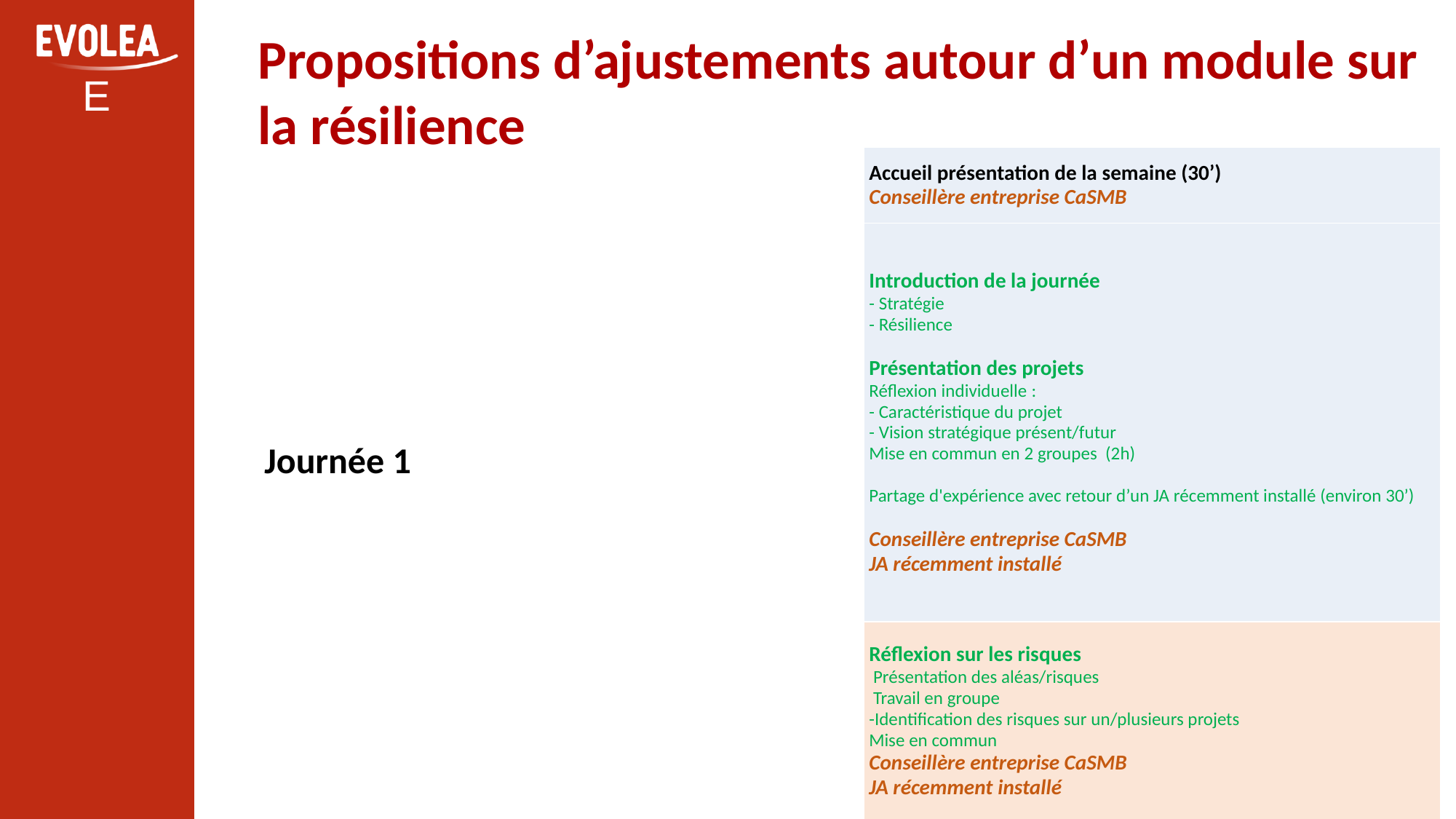

Propositions d’ajustements autour d’un module sur la résilience
| Accueil présentation de la semaine (30’) Conseillère entreprise CaSMB |
| --- |
| Introduction de la journée - Stratégie - Résilience   Présentation des projets Réflexion individuelle : - Caractéristique du projet - Vision stratégique présent/futur Mise en commun en 2 groupes (2h)   Partage d'expérience avec retour d’un JA récemment installé (environ 30’)   Conseillère entreprise CaSMB JA récemment installé |
| Réflexion sur les risques Présentation des aléas/risques Travail en groupe -Identification des risques sur un/plusieurs projets Mise en commun Conseillère entreprise CaSMB JA récemment installé |
Journée 1
6